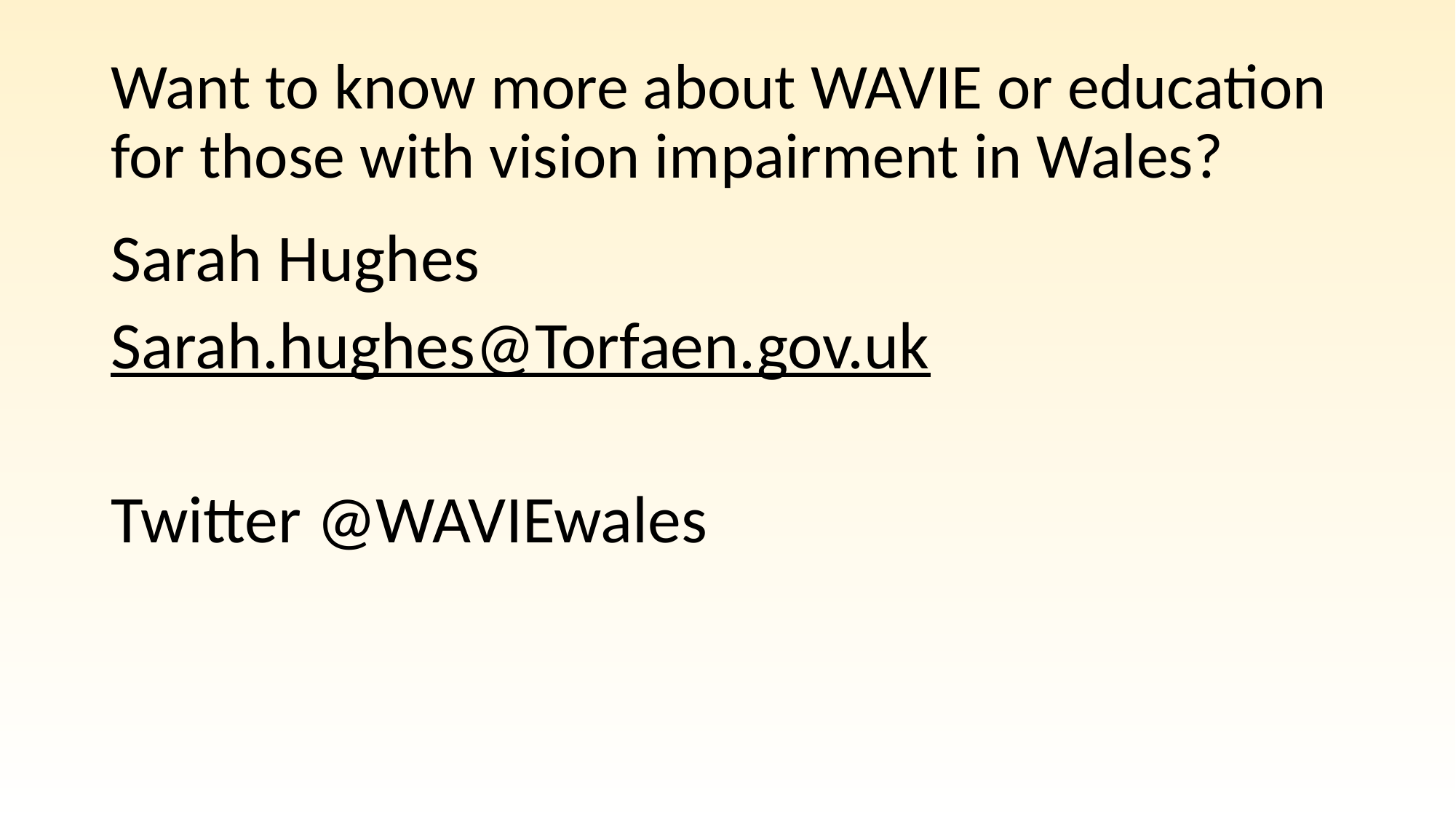

# Want to know more about WAVIE or education for those with vision impairment in Wales?
Sarah Hughes
Sarah.hughes@Torfaen.gov.uk

Twitter @WAVIEwales